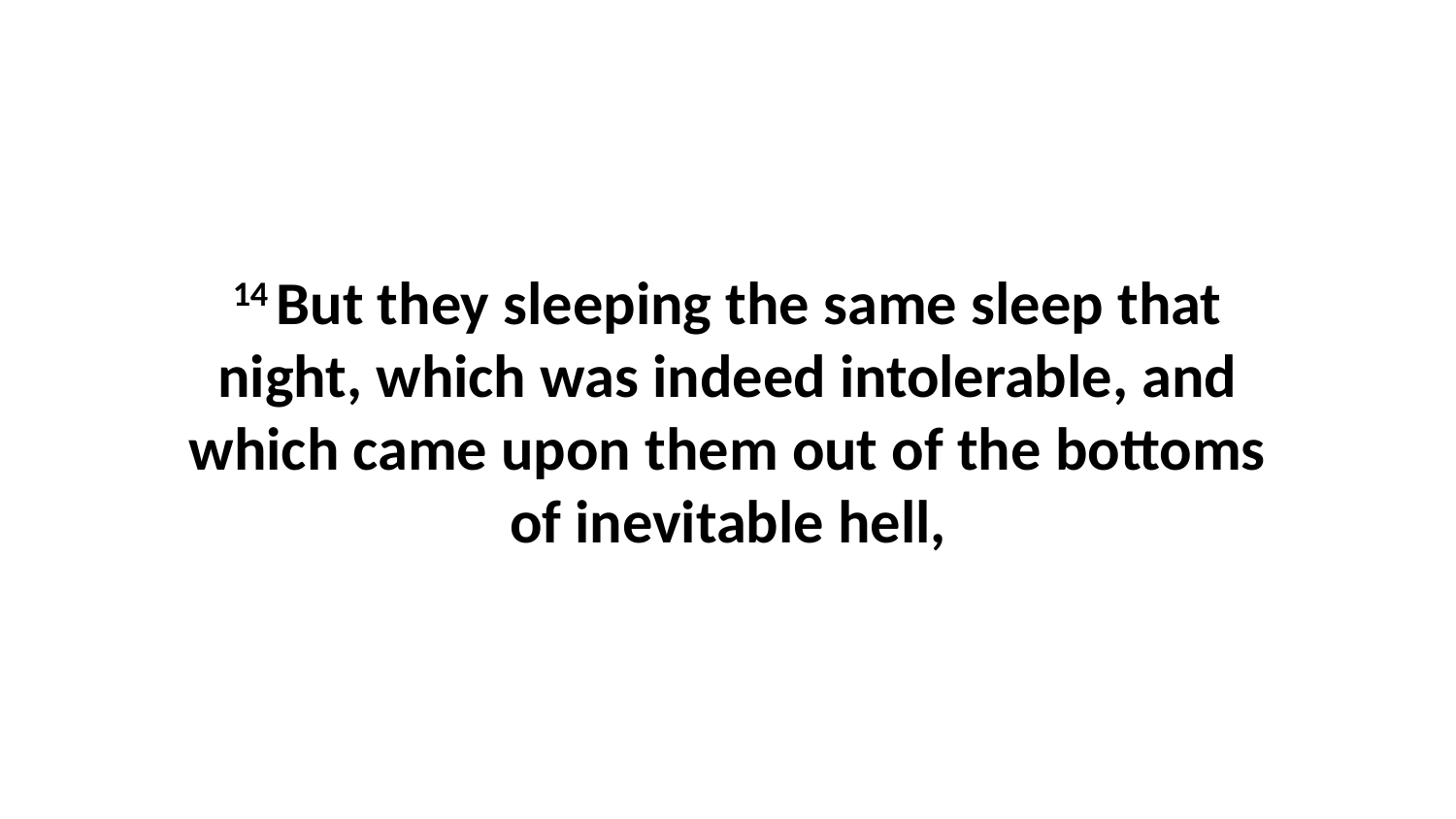

14 But they sleeping the same sleep that night, which was indeed intolerable, and which came upon them out of the bottoms of inevitable hell,